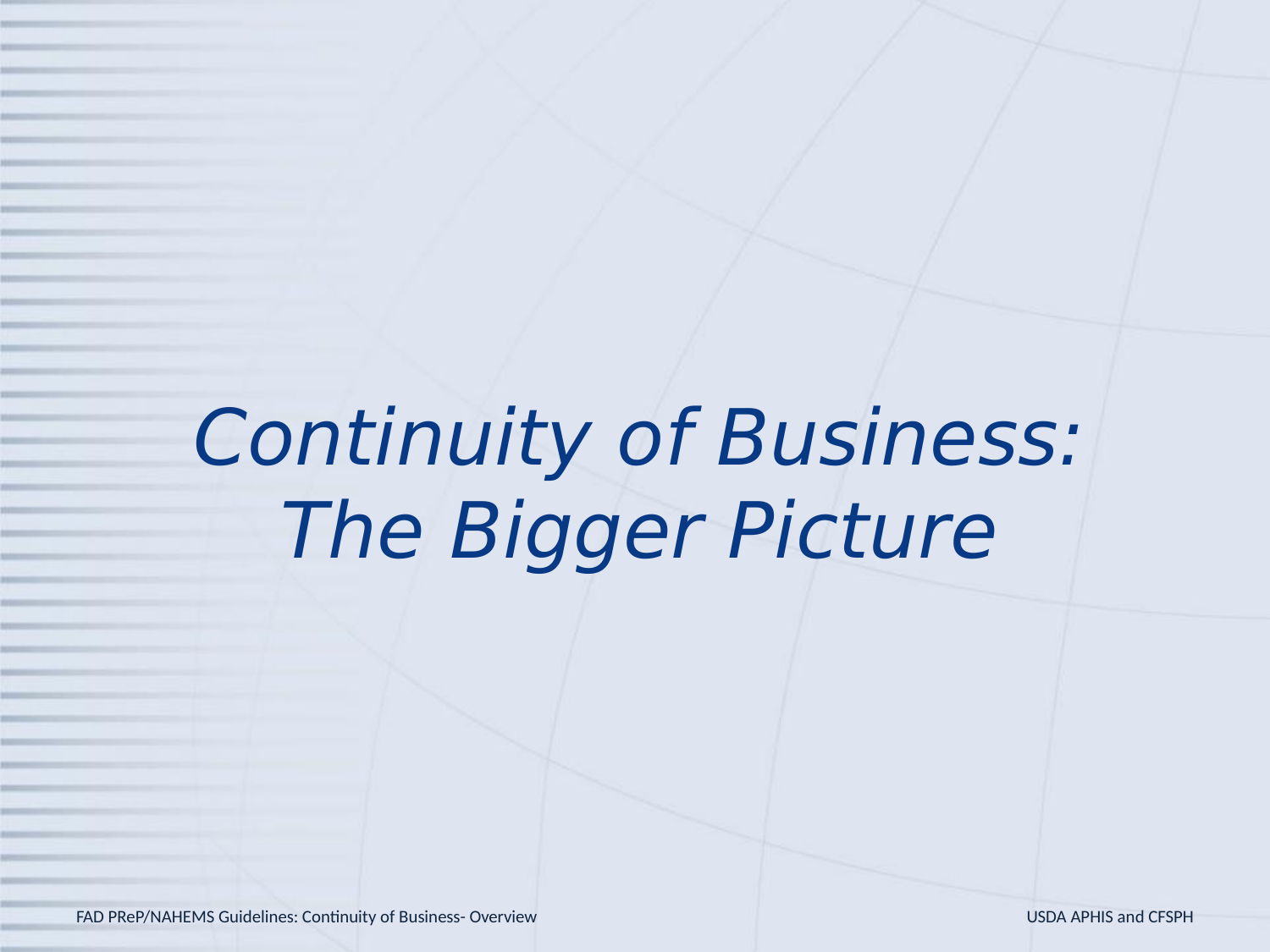

# Continuity of Business: The Bigger Picture
FAD PReP/NAHEMS Guidelines: Continuity of Business- Overview
USDA APHIS and CFSPH